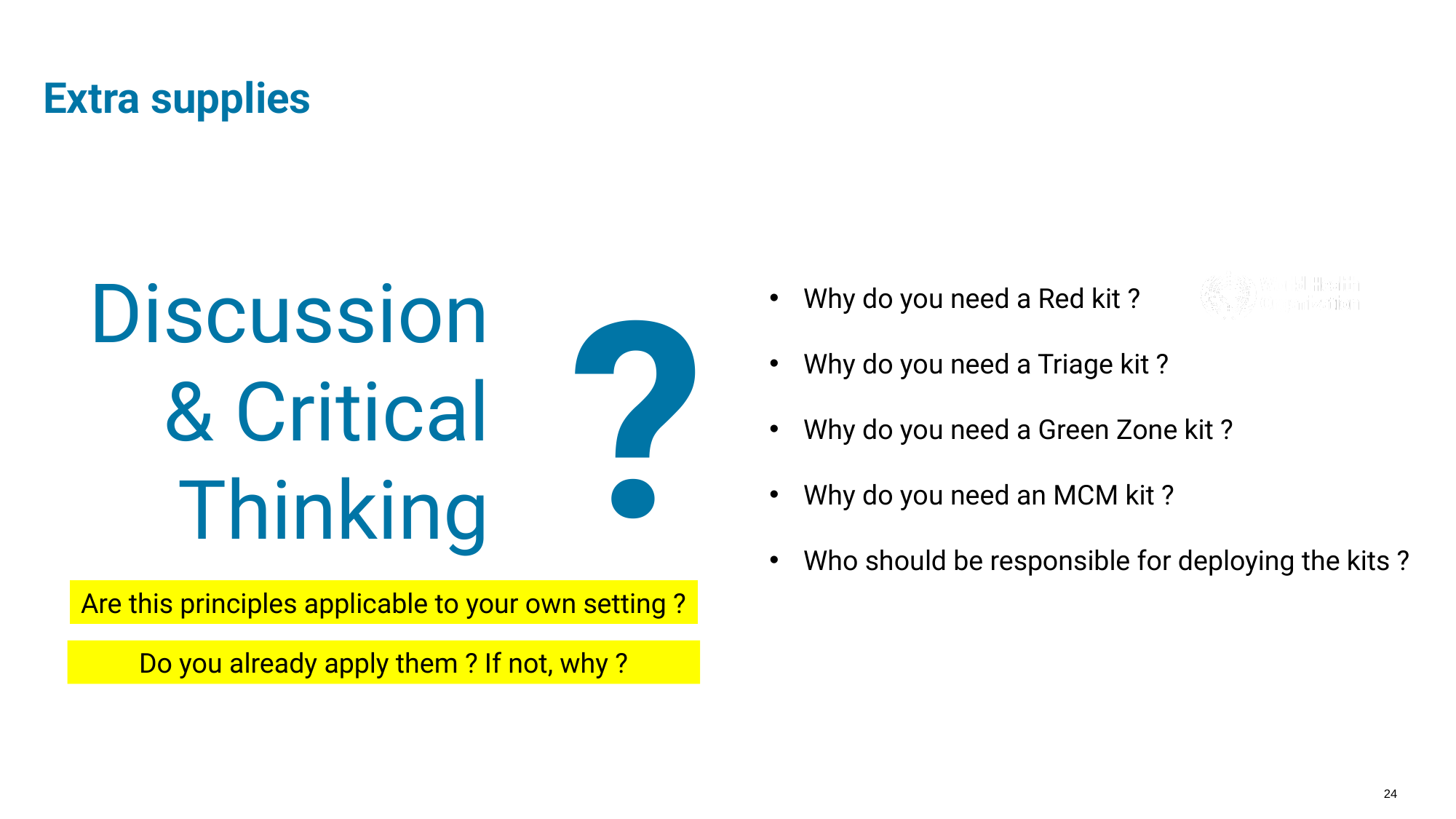

Extra supplies
?
Why do you need a Red kit ?
Why do you need a Triage kit ?
Why do you need a Green Zone kit ?
Why do you need an MCM kit ?
Who should be responsible for deploying the kits ?
Discussion & Critical Thinking
Are this principles applicable to your own setting ?
Do you already apply them ? If not, why ?
24